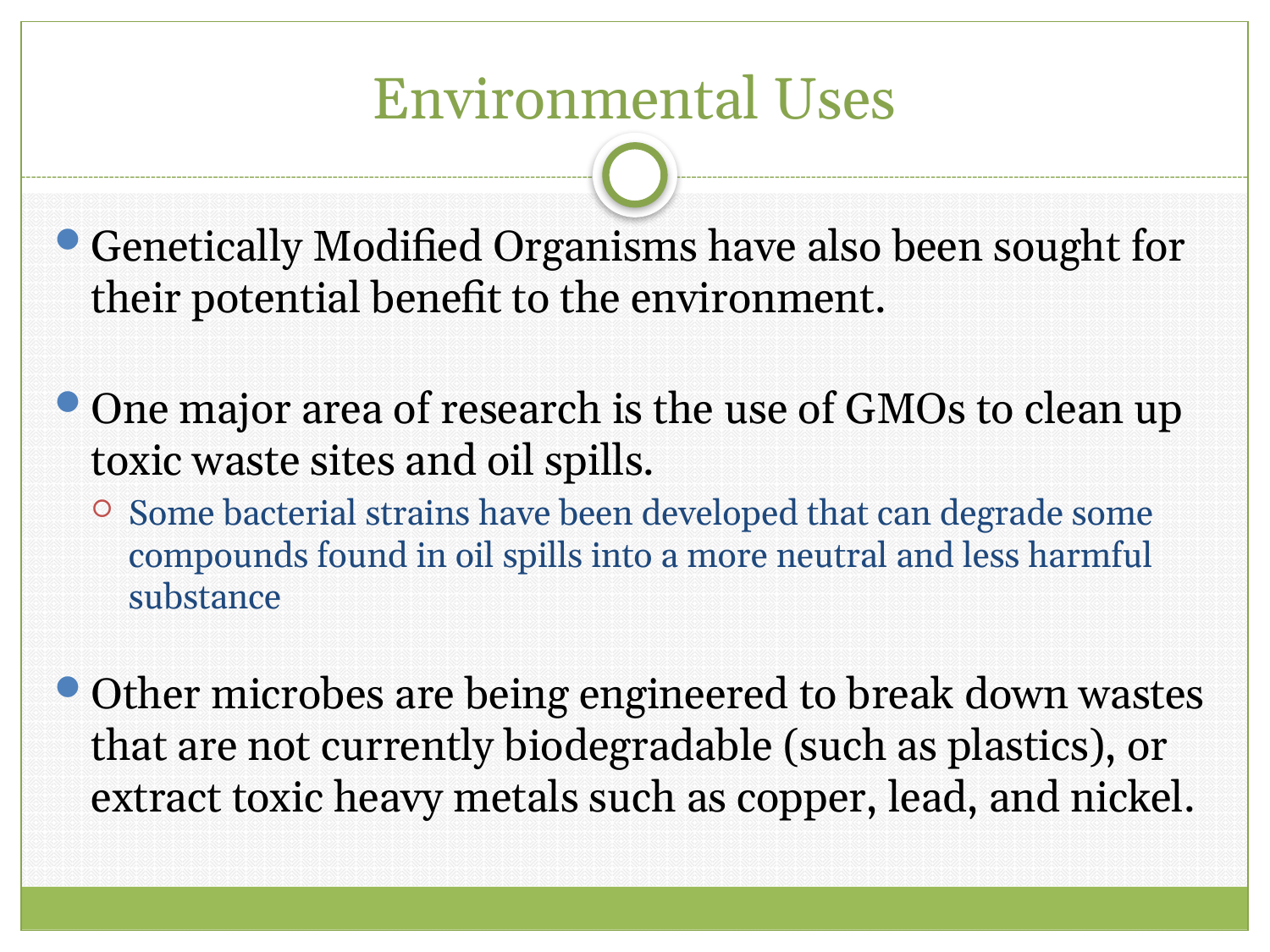

# Environmental Uses
Genetically Modified Organisms have also been sought for their potential benefit to the environment.
One major area of research is the use of GMOs to clean up toxic waste sites and oil spills.
Some bacterial strains have been developed that can degrade some compounds found in oil spills into a more neutral and less harmful substance
Other microbes are being engineered to break down wastes that are not currently biodegradable (such as plastics), or extract toxic heavy metals such as copper, lead, and nickel.